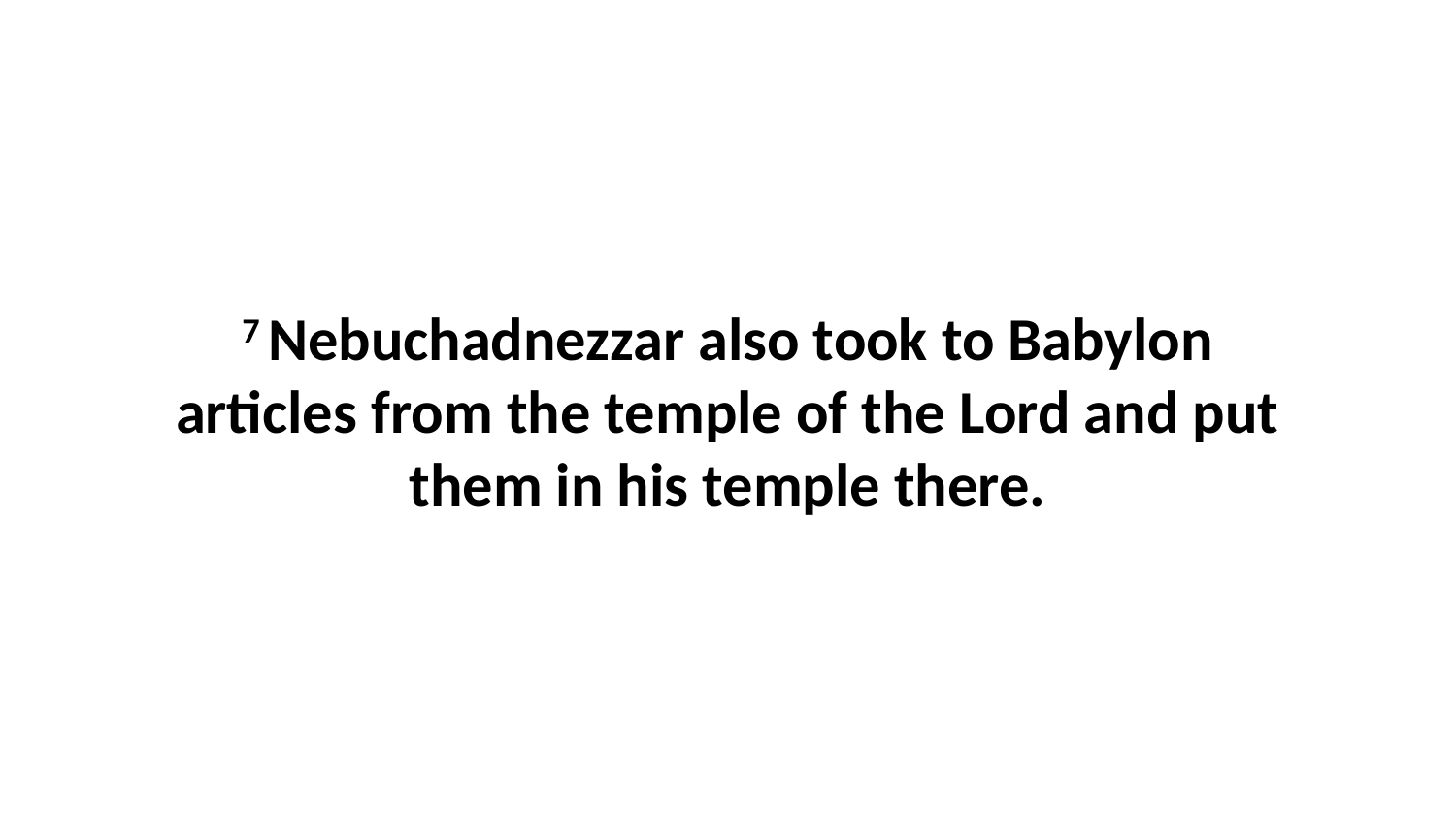

7 Nebuchadnezzar also took to Babylon articles from the temple of the Lord and put them in his temple there.